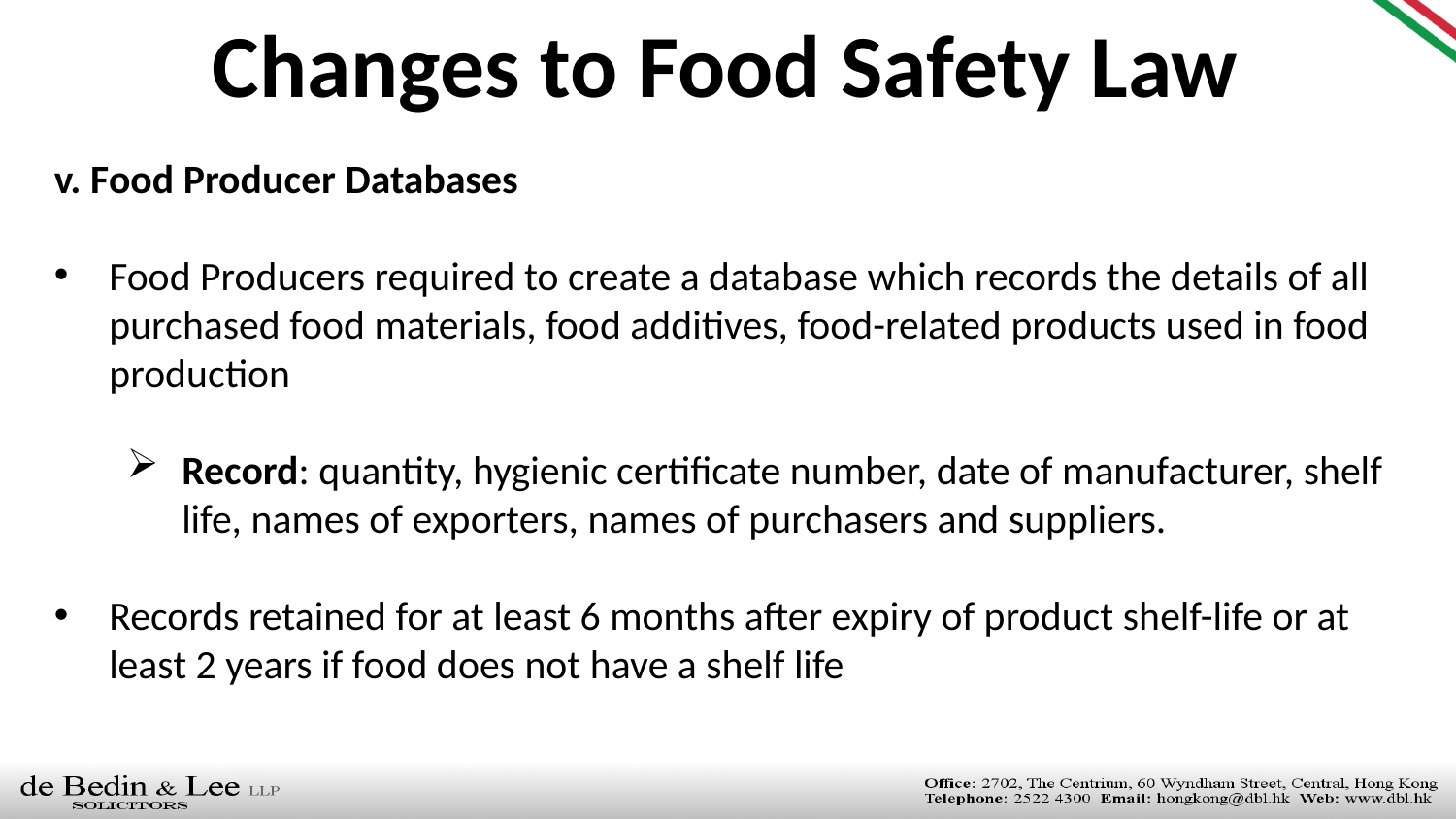

Changes to Food Safety Law

v. Food Producer Databases

Food Producers required to create a database which records the details of all purchased food materials, food additives, food-related products used in food production

Record: quantity, hygienic certificate number, date of manufacturer, shelf life, names of exporters, names of purchasers and suppliers.

Records retained for at least 6 months after expiry of product shelf-life or at least 2 years if food does not have a shelf life